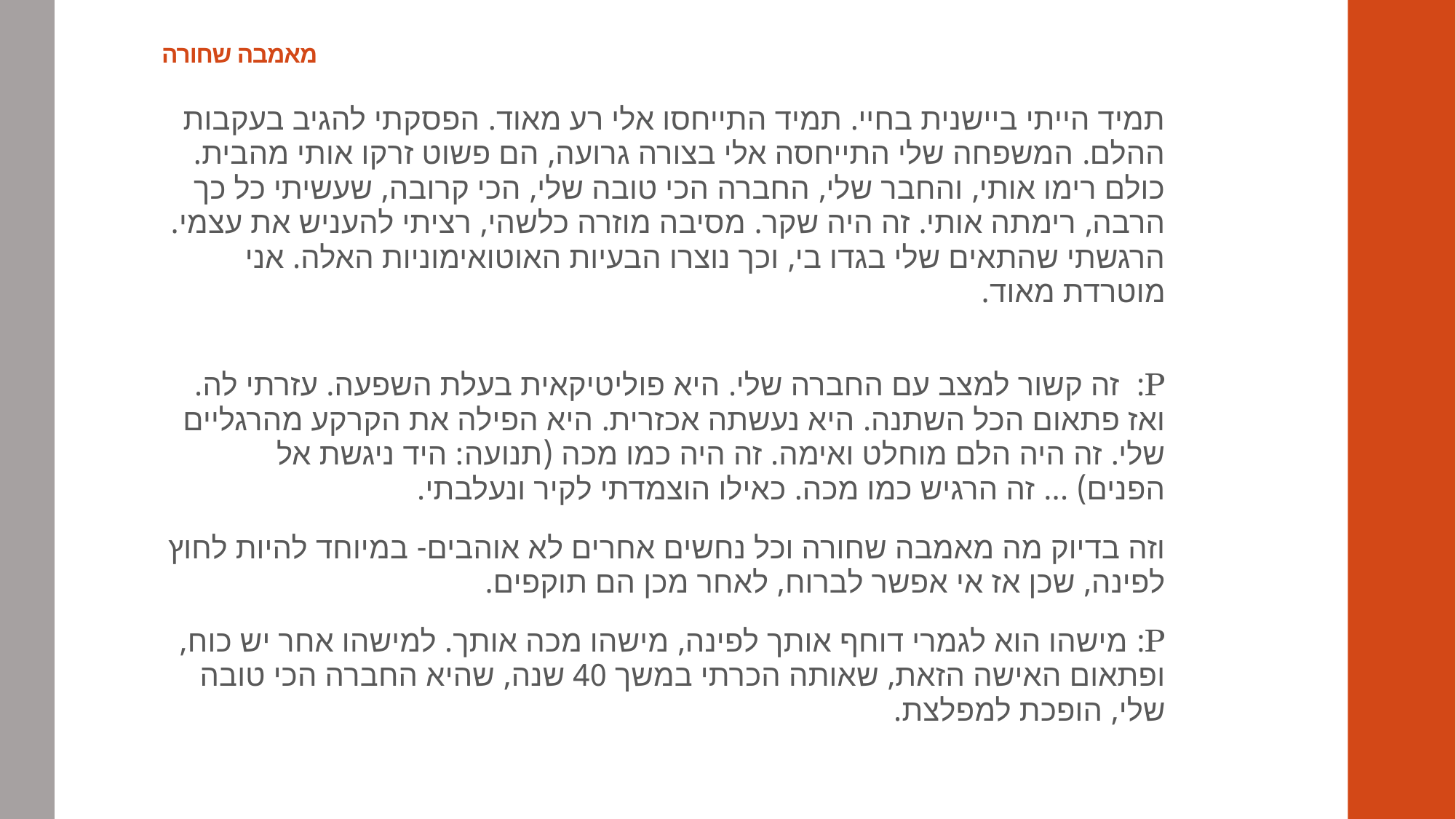

# מאמבה שחורה
תמיד הייתי ביישנית בחיי. תמיד התייחסו אלי רע מאוד. הפסקתי להגיב בעקבות ההלם. המשפחה שלי התייחסה אלי בצורה גרועה, הם פשוט זרקו אותי מהבית. כולם רימו אותי, והחבר שלי, החברה הכי טובה שלי, הכי קרובה, שעשיתי כל כך הרבה, רימתה אותי. זה היה שקר. מסיבה מוזרה כלשהי, רציתי להעניש את עצמי. הרגשתי שהתאים שלי בגדו בי, וכך נוצרו הבעיות האוטואימוניות האלה. אני מוטרדת מאוד.
P:  זה קשור למצב עם החברה שלי. היא פוליטיקאית בעלת השפעה. עזרתי לה. ואז פתאום הכל השתנה. היא נעשתה אכזרית. היא הפילה את הקרקע מהרגליים שלי. זה היה הלם מוחלט ואימה. זה היה כמו מכה (תנועה: היד ניגשת אל הפנים) ... זה הרגיש כמו מכה. כאילו הוצמדתי לקיר ונעלבתי.
וזה בדיוק מה מאמבה שחורה וכל נחשים אחרים לא אוהבים- במיוחד להיות לחוץ לפינה, שכן אז אי אפשר לברוח, לאחר מכן הם תוקפים.
P: מישהו הוא לגמרי דוחף אותך לפינה, מישהו מכה אותך. למישהו אחר יש כוח, ופתאום האישה הזאת, שאותה הכרתי במשך 40 שנה, שהיא החברה הכי טובה שלי, הופכת למפלצת.